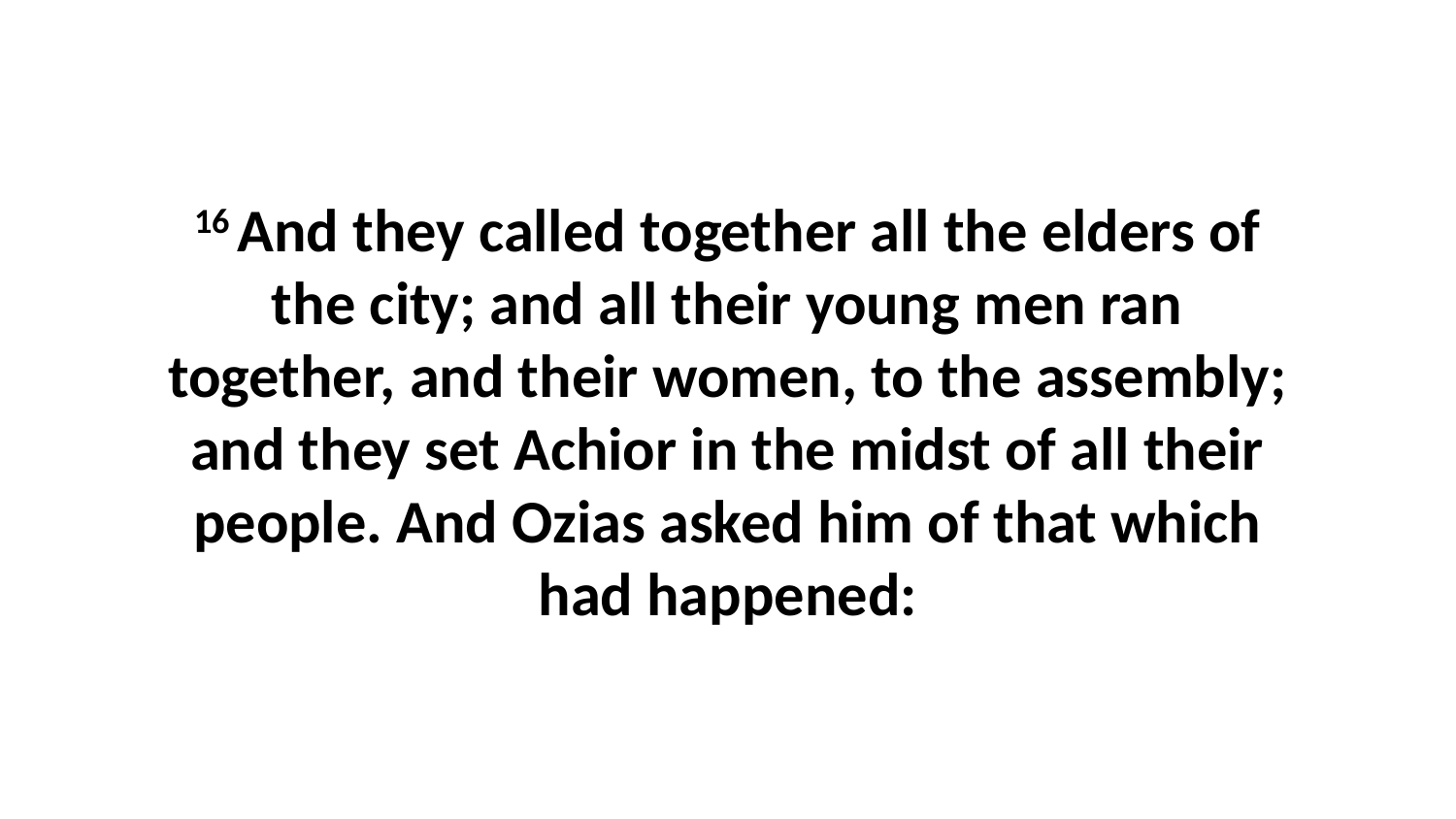

16 And they called together all the elders of the city; and all their young men ran together, and their women, to the assembly; and they set Achior in the midst of all their people. And Ozias asked him of that which had happened: